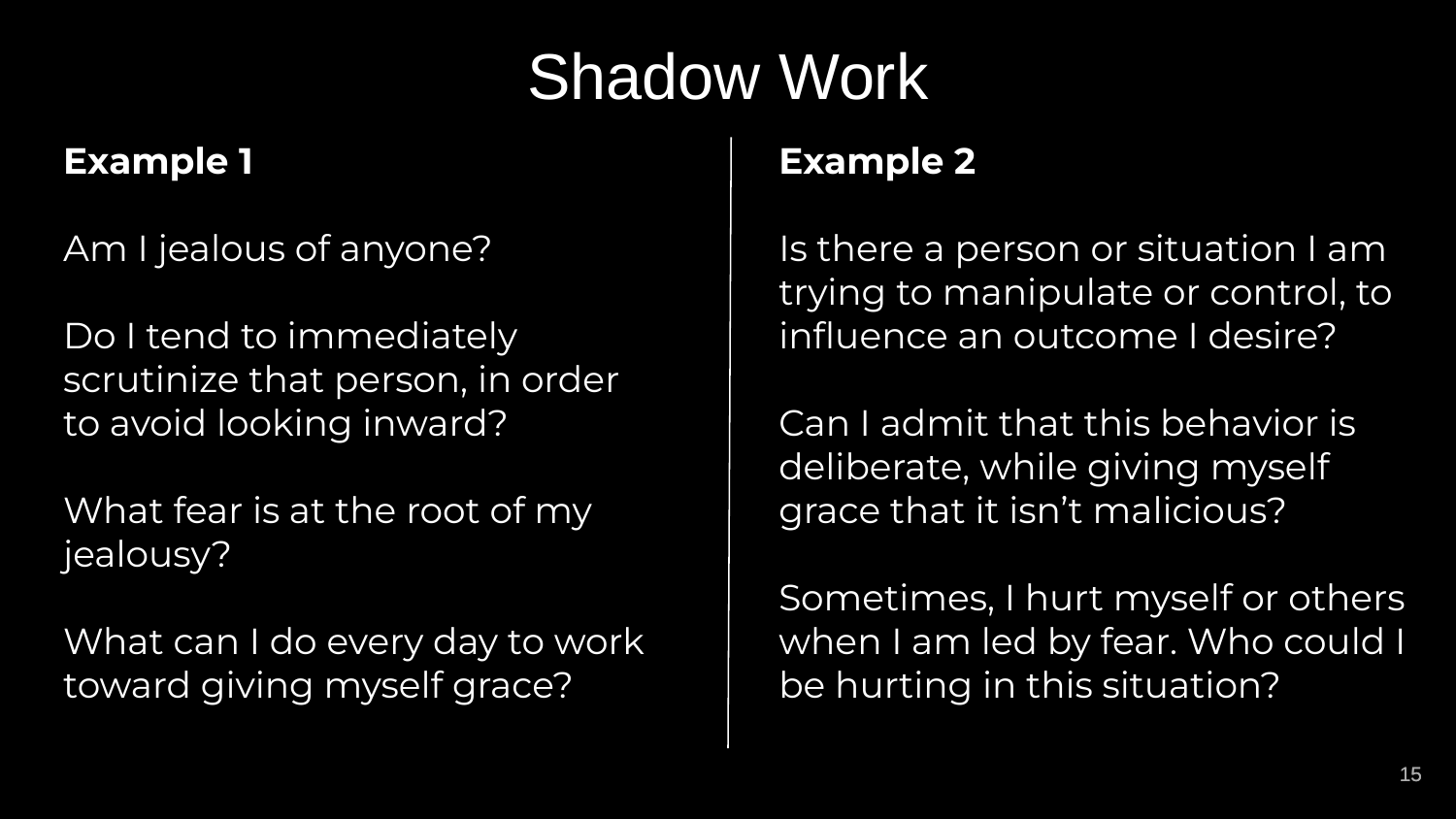

Shadow Work
Example 1

Am I jealous of anyone?

Do I tend to immediately scrutinize that person, in order to avoid looking inward?

What fear is at the root of my jealousy?

What can I do every day to work toward giving myself grace?
Example 2

Is there a person or situation I am trying to manipulate or control, to influence an outcome I desire?

Can I admit that this behavior is deliberate, while giving myself grace that it isn’t malicious?

Sometimes, I hurt myself or others when I am led by fear. Who could I be hurting in this situation?
15
15